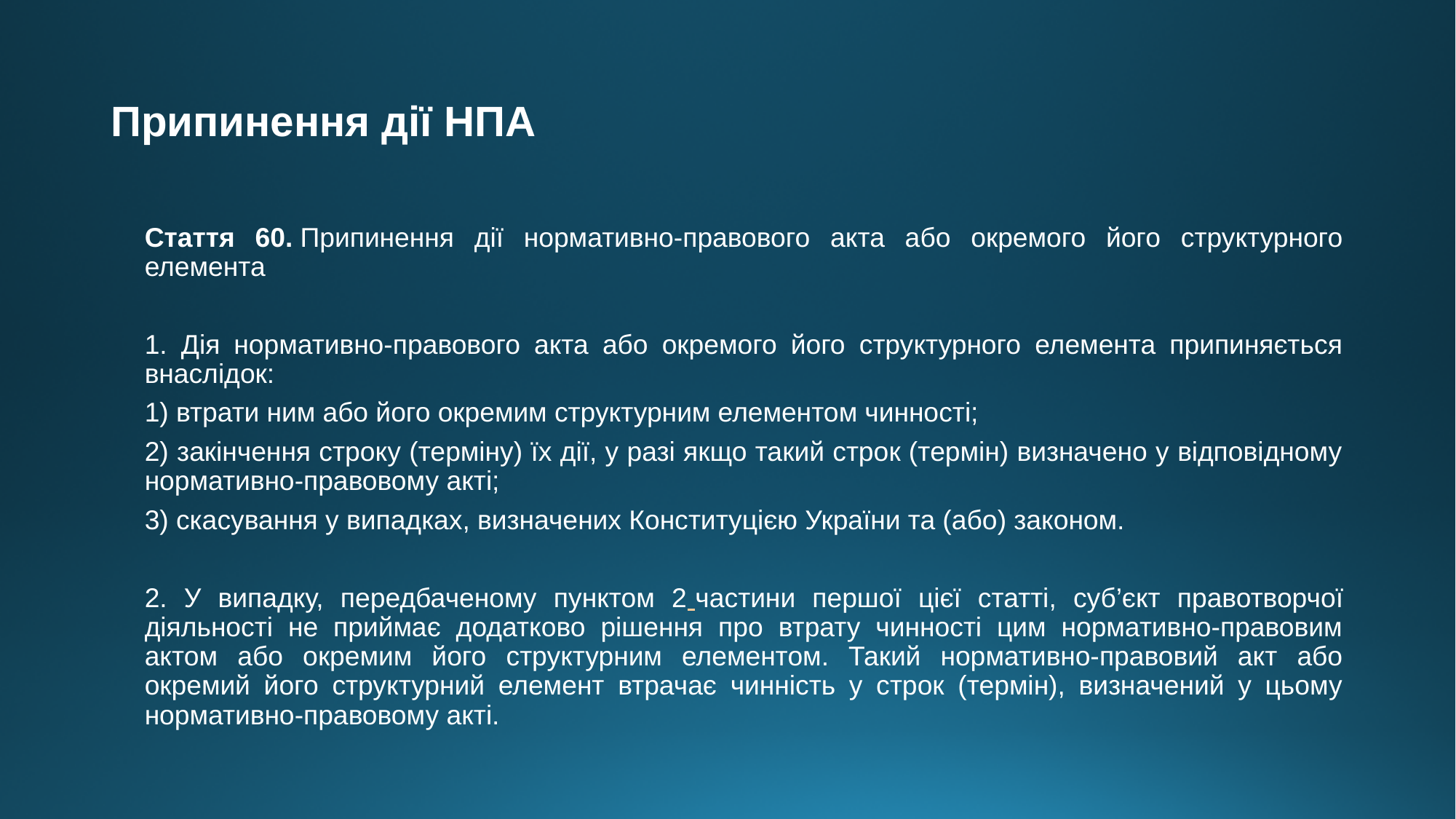

# Припинення дії НПА
Стаття 60. Припинення дії нормативно-правового акта або окремого його структурного елемента

1. Дія нормативно-правового акта або окремого його структурного елемента припиняється внаслідок:
1) втрати ним або його окремим структурним елементом чинності;
2) закінчення строку (терміну) їх дії, у разі якщо такий строк (термін) визначено у відповідному нормативно-правовому акті;
3) скасування у випадках, визначених Конституцією України та (або) законом.

2. У випадку, передбаченому пунктом 2 частини першої цієї статті, суб’єкт правотворчої діяльності не приймає додатково рішення про втрату чинності цим нормативно-правовим актом або окремим його структурним елементом. Такий нормативно-правовий акт або окремий його структурний елемент втрачає чинність у строк (термін), визначений у цьому нормативно-правовому акті.